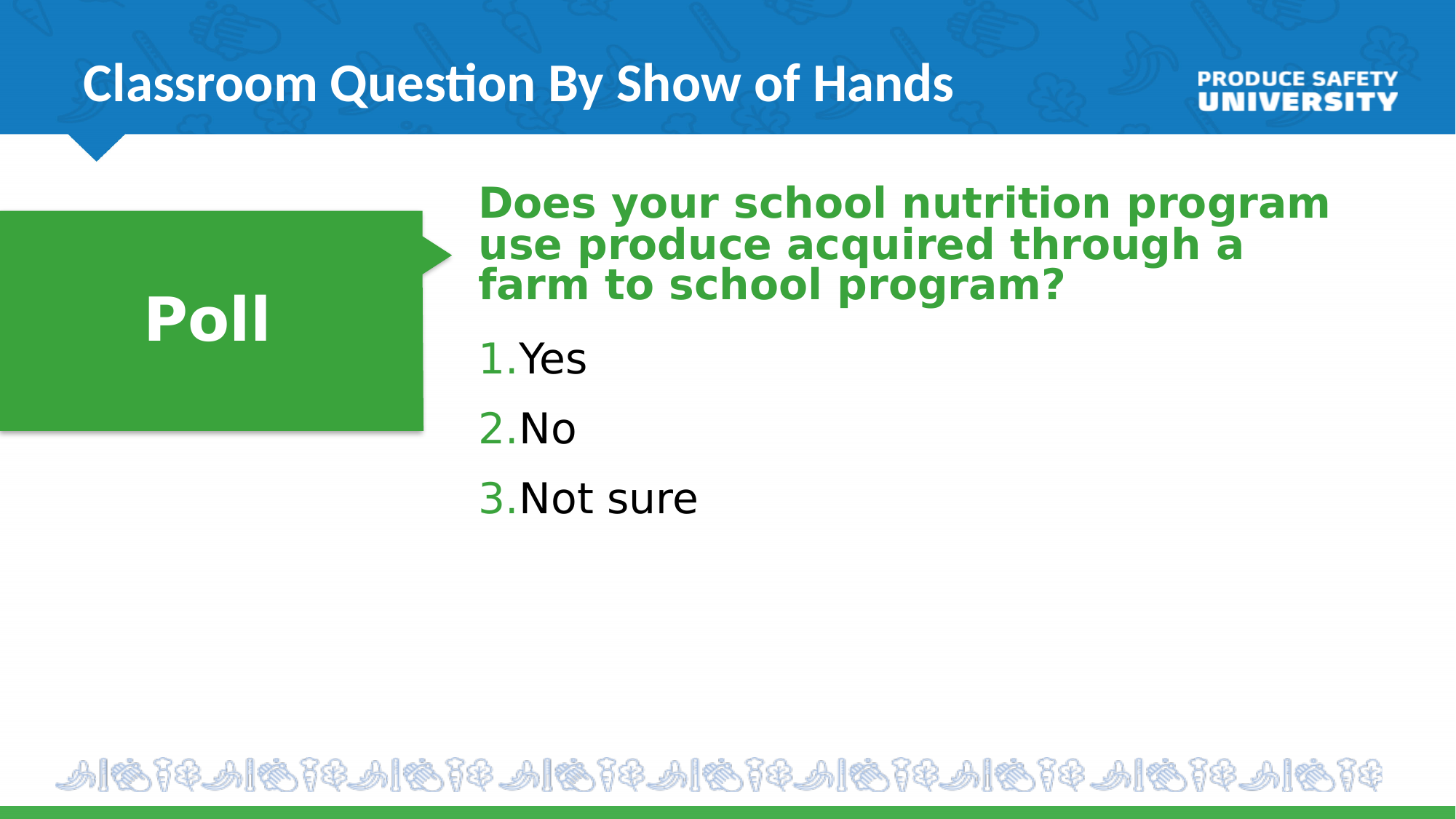

Classroom Question By Show of Hands
Does your school nutrition program use produce acquired through a
farm to school program?
Poll
Yes
No
Not sure